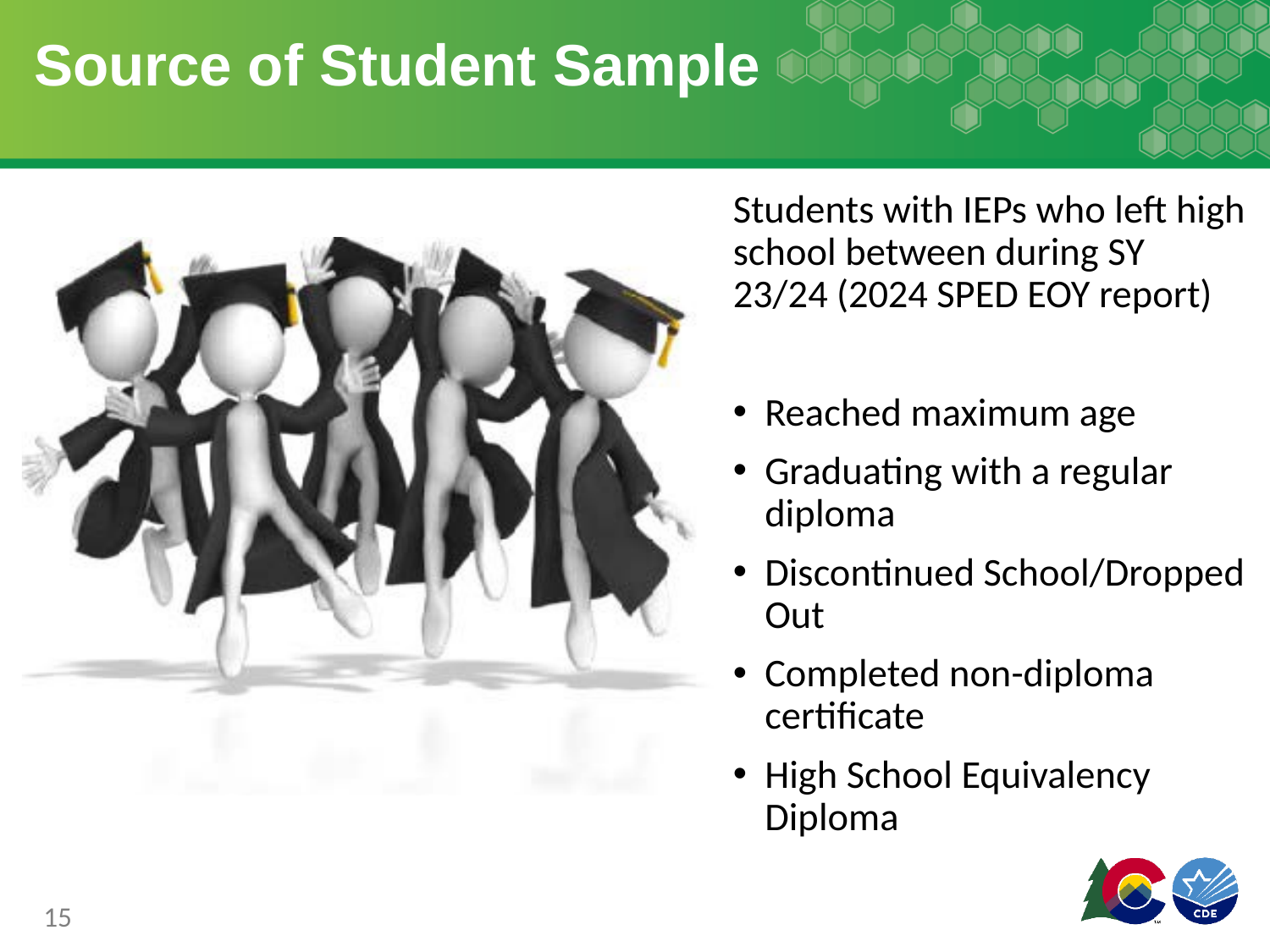

# Source of Student Sample
Students with IEPs who left high school between during SY 23/24 (2024 SPED EOY report)​

Reached maximum age
Graduating with a regular diploma​
Discontinued School/Dropped Out
Completed non-diploma certificate
High School Equivalency Diploma

15